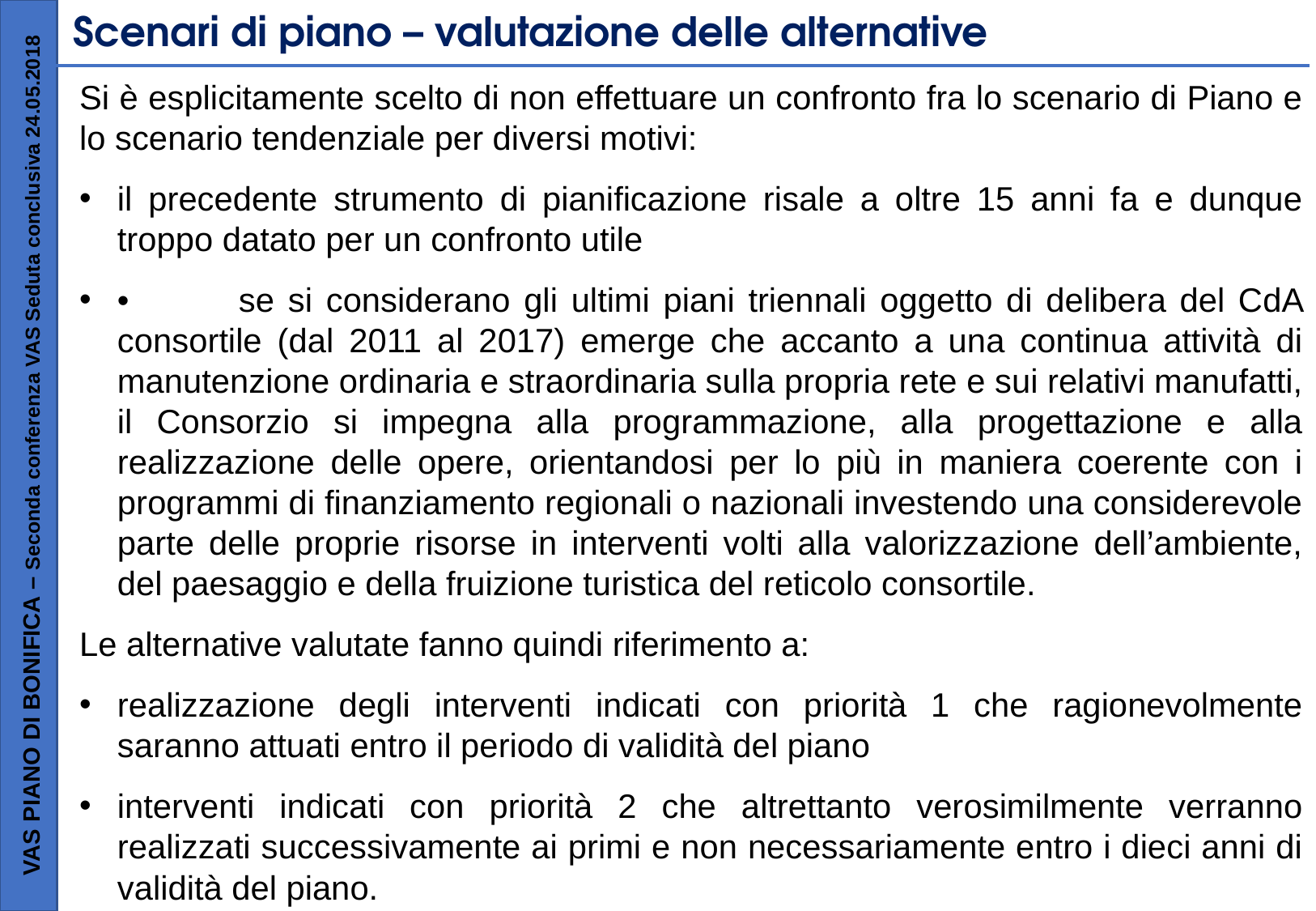

Scenari di piano – valutazione delle alternative
Si è esplicitamente scelto di non effettuare un confronto fra lo scenario di Piano e lo scenario tendenziale per diversi motivi:
il precedente strumento di pianificazione risale a oltre 15 anni fa e dunque troppo datato per un confronto utile
•	se si considerano gli ultimi piani triennali oggetto di delibera del CdA consortile (dal 2011 al 2017) emerge che accanto a una continua attività di manutenzione ordinaria e straordinaria sulla propria rete e sui relativi manufatti, il Consorzio si impegna alla programmazione, alla progettazione e alla realizzazione delle opere, orientandosi per lo più in maniera coerente con i programmi di finanziamento regionali o nazionali investendo una considerevole parte delle proprie risorse in interventi volti alla valorizzazione dell’ambiente, del paesaggio e della fruizione turistica del reticolo consortile.
Le alternative valutate fanno quindi riferimento a:
realizzazione degli interventi indicati con priorità 1 che ragionevolmente saranno attuati entro il periodo di validità del piano
interventi indicati con priorità 2 che altrettanto verosimilmente verranno realizzati successivamente ai primi e non necessariamente entro i dieci anni di validità del piano.
VAS PIANO DI BONIFICA – Seconda conferenza VAS Seduta conclusiva 24.05.2018